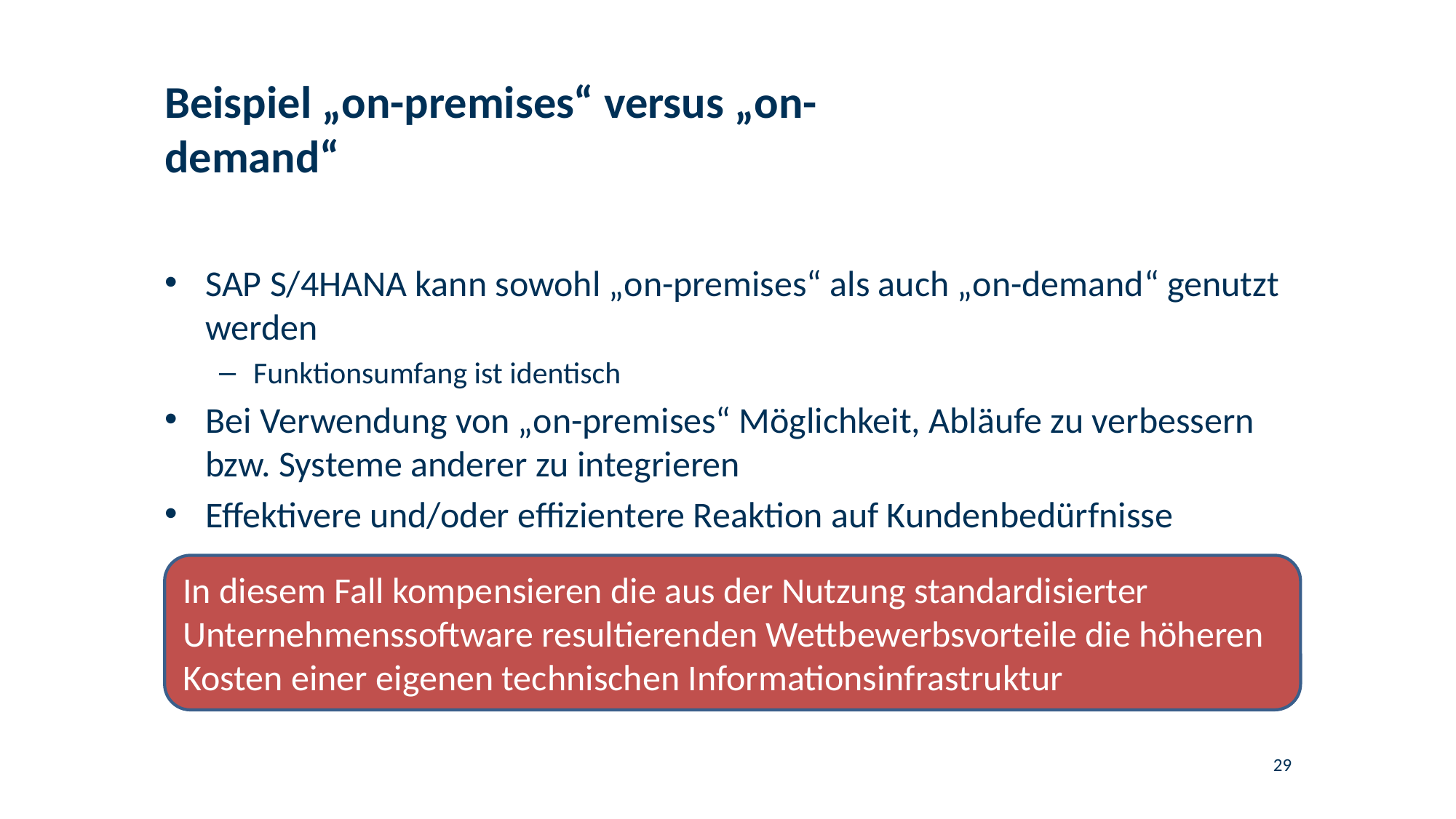

# Beispiel „on-premises“ versus „on-demand“
SAP S/4HANA kann sowohl „on-premises“ als auch „on-demand“ genutzt werden
Funktionsumfang ist identisch
Bei Verwendung von „on-premises“ Möglichkeit, Abläufe zu verbessern bzw. Systeme anderer zu integrieren
Effektivere und/oder effizientere Reaktion auf Kundenbedürfnisse

In diesem Fall kompensieren die aus der Nutzung standardisierter Unternehmenssoftware resultierenden Wettbewerbsvorteile die höheren Kosten einer eigenen technischen Informationsinfrastruktur
29